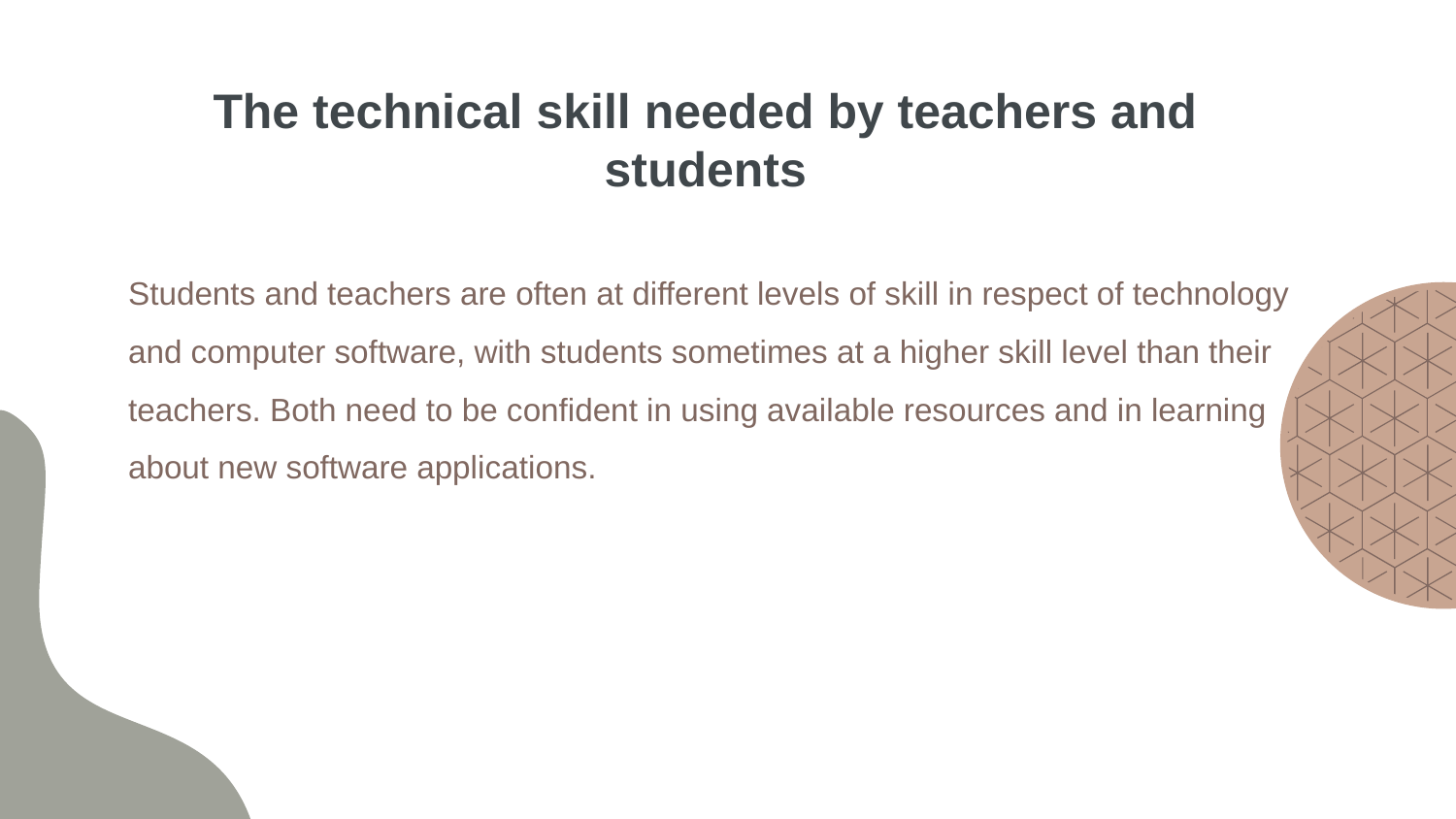

# The technical skill needed by teachers and students
Students and teachers are often at different levels of skill in respect of technology and computer software, with students sometimes at a higher skill level than their teachers. Both need to be confident in using available resources and in learning about new software applications.